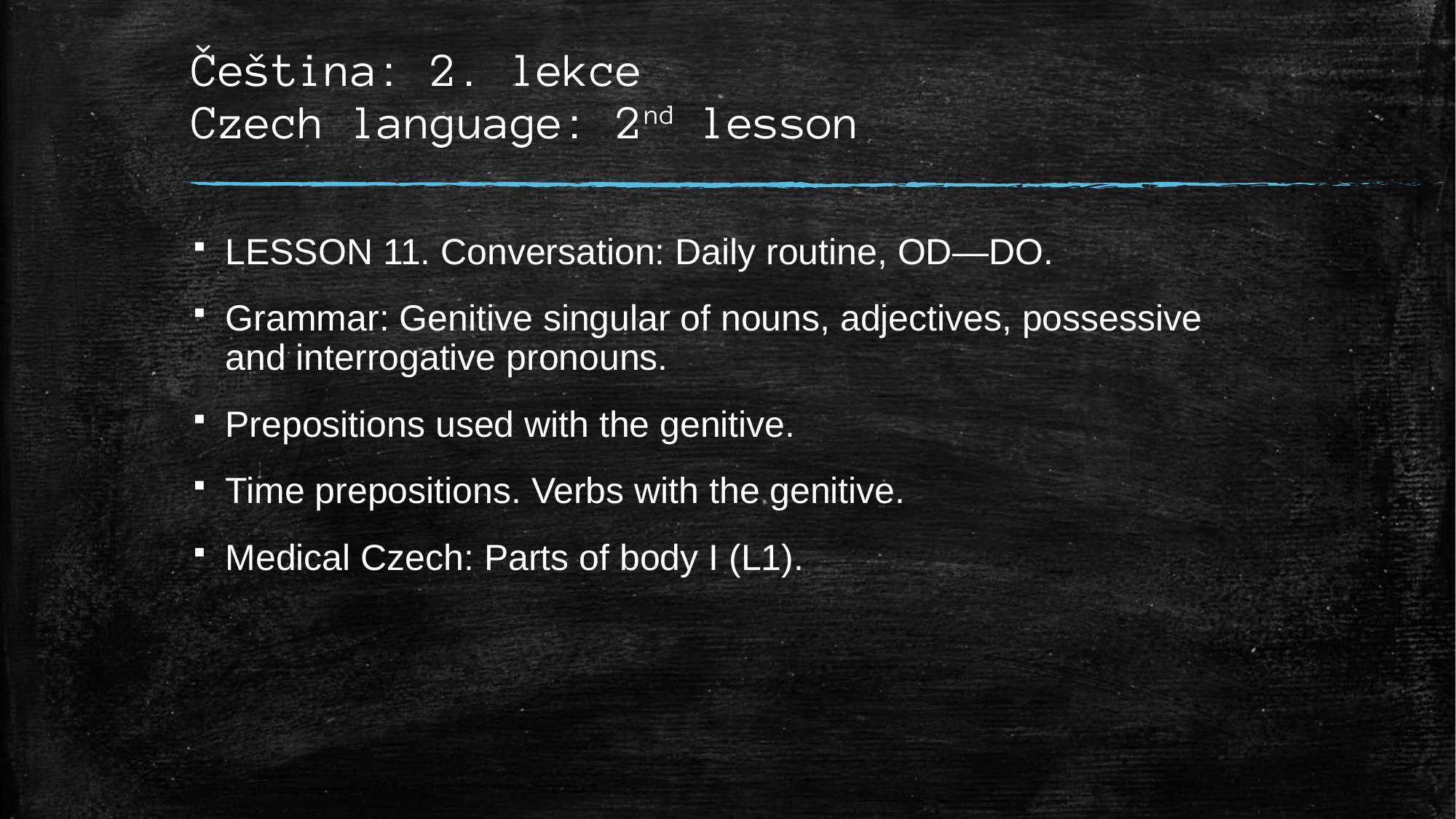

# Čeština: 2. lekce Czech language: 2nd lesson
LESSON 11. Conversation: Daily routine, OD—DO.
Grammar: Genitive singular of nouns, adjectives, possessive and interrogative pronouns.
Prepositions used with the genitive.
Time prepositions. Verbs with the genitive.
Medical Czech: Parts of body I (L1).